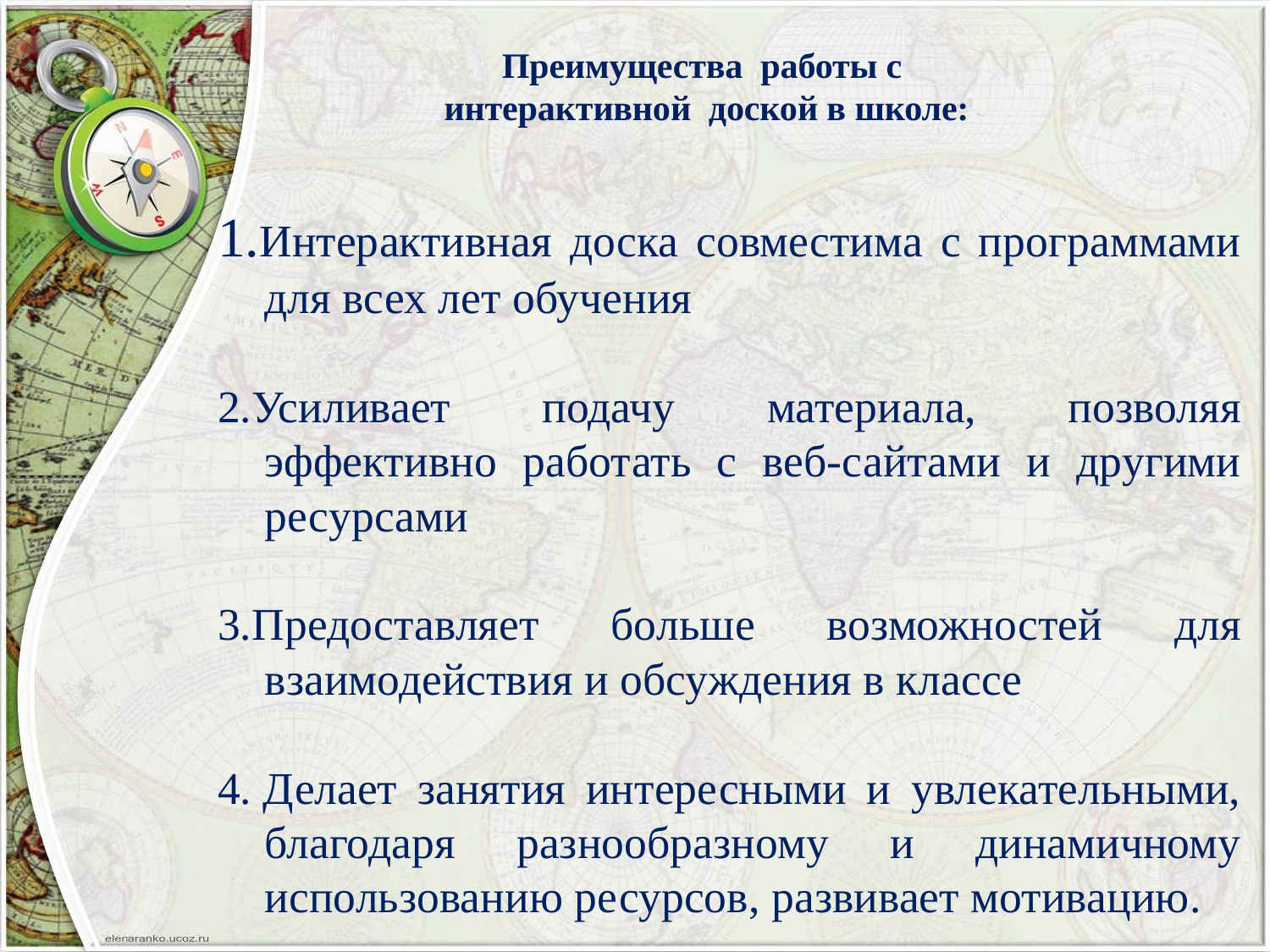

# Преимущества  работы с интерактивной  доской в школе:
1.Интерактивная доска совместима с программами для всех лет обучения

2.Усиливает подачу материала, позволяя эффективно работать с веб-сайтами и другими ресурсами

3.Предоставляет больше возможностей для взаимодействия и обсуждения в классе

4. Делает занятия интересными и увлекательными, благодаря разнообразному и динамичному использованию ресурсов, развивает мотивацию.